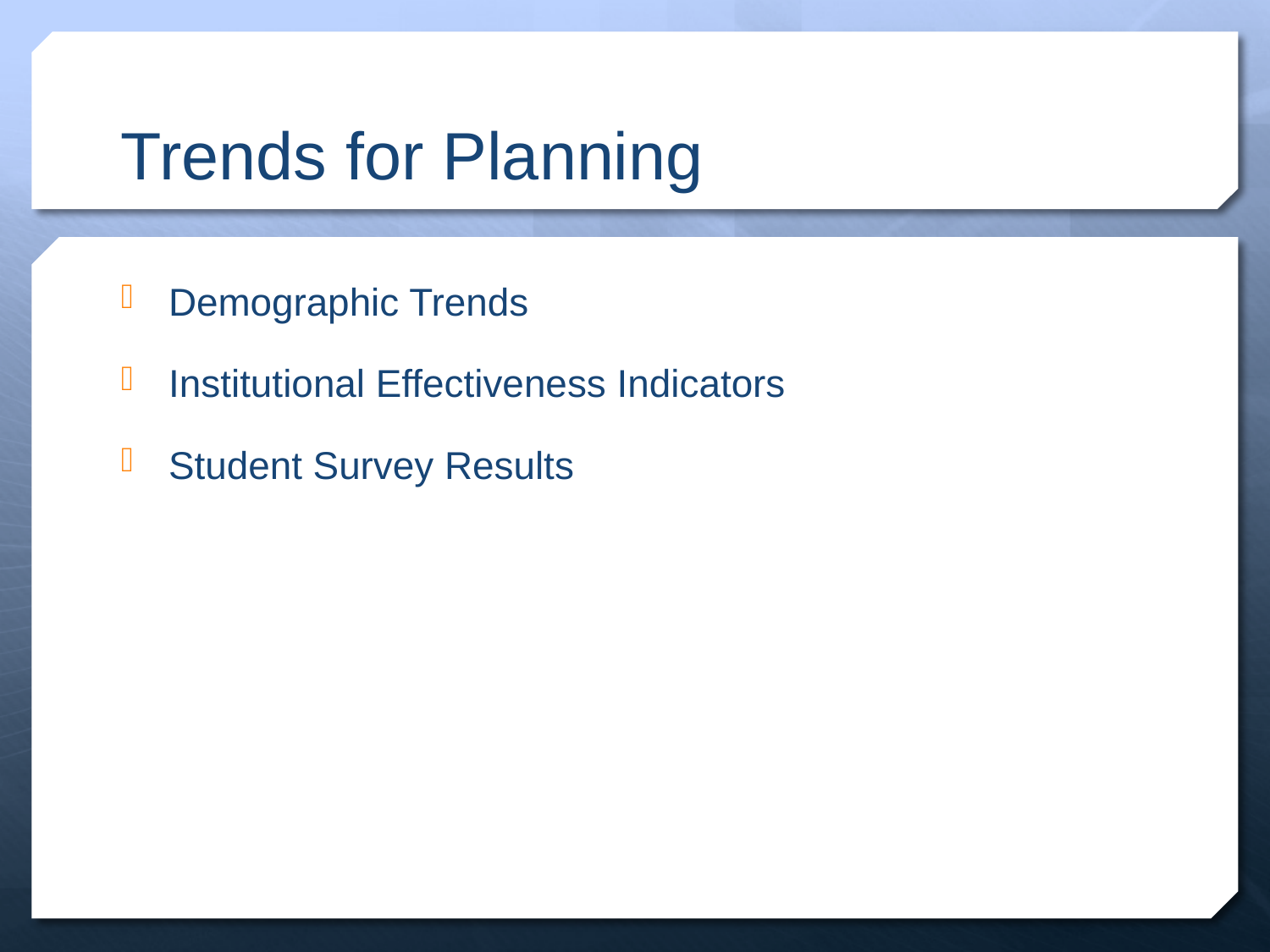

# Trends for Planning
Demographic Trends
Institutional Effectiveness Indicators
Student Survey Results